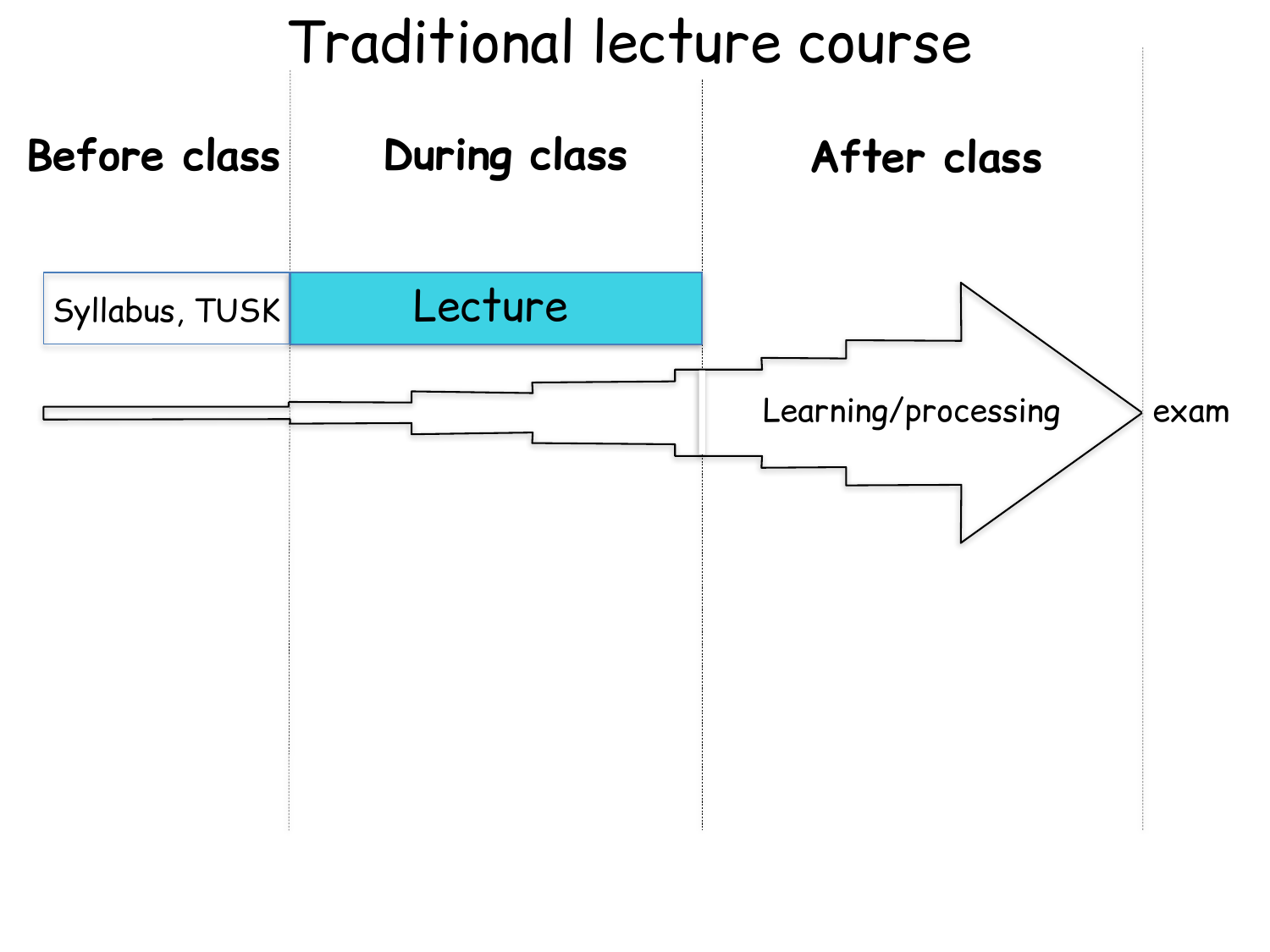

Traditional lecture course
During class
Before class
After class

Lecture

Syllabus, TUSK

Learning/processing
exam